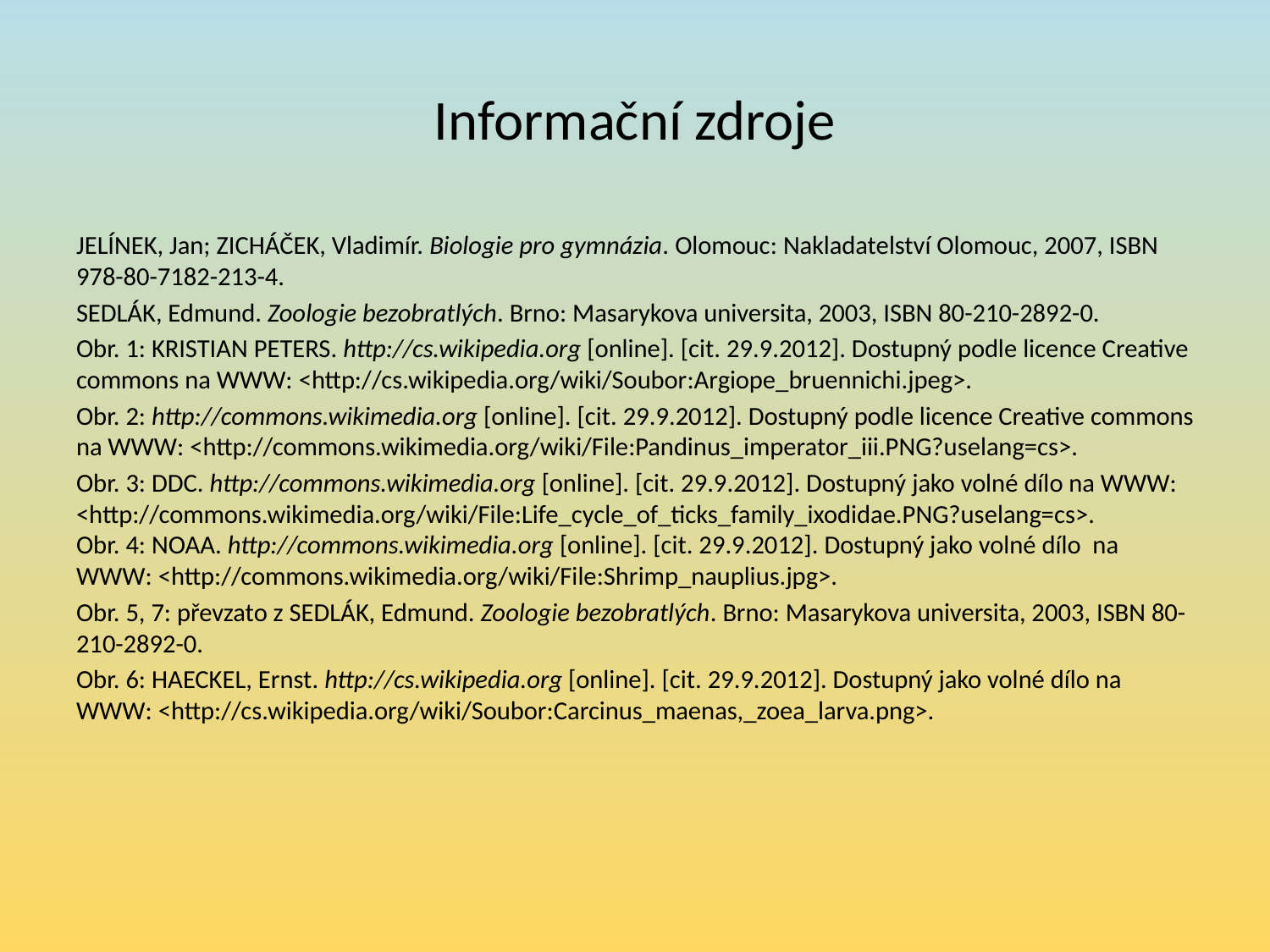

# Informační zdroje
JELÍNEK, Jan; ZICHÁČEK, Vladimír. Biologie pro gymnázia. Olomouc: Nakladatelství Olomouc, 2007, ISBN 978-80-7182-213-4.
SEDLÁK, Edmund. Zoologie bezobratlých. Brno: Masarykova universita, 2003, ISBN 80-210-2892-0.
Obr. 1: KRISTIAN PETERS. http://cs.wikipedia.org [online]. [cit. 29.9.2012]. Dostupný podle licence Creative commons na WWW: <http://cs.wikipedia.org/wiki/Soubor:Argiope_bruennichi.jpeg>.
Obr. 2: http://commons.wikimedia.org [online]. [cit. 29.9.2012]. Dostupný podle licence Creative commons na WWW: <http://commons.wikimedia.org/wiki/File:Pandinus_imperator_iii.PNG?uselang=cs>.
Obr. 3: DDC. http://commons.wikimedia.org [online]. [cit. 29.9.2012]. Dostupný jako volné dílo na WWW: <http://commons.wikimedia.org/wiki/File:Life_cycle_of_ticks_family_ixodidae.PNG?uselang=cs>.
Obr. 4: NOAA. http://commons.wikimedia.org [online]. [cit. 29.9.2012]. Dostupný jako volné dílo  na WWW: <http://commons.wikimedia.org/wiki/File:Shrimp_nauplius.jpg>.
Obr. 5, 7: převzato z SEDLÁK, Edmund. Zoologie bezobratlých. Brno: Masarykova universita, 2003, ISBN 80-210-2892-0.
Obr. 6: HAECKEL, Ernst. http://cs.wikipedia.org [online]. [cit. 29.9.2012]. Dostupný jako volné dílo na WWW: <http://cs.wikipedia.org/wiki/Soubor:Carcinus_maenas,_zoea_larva.png>.